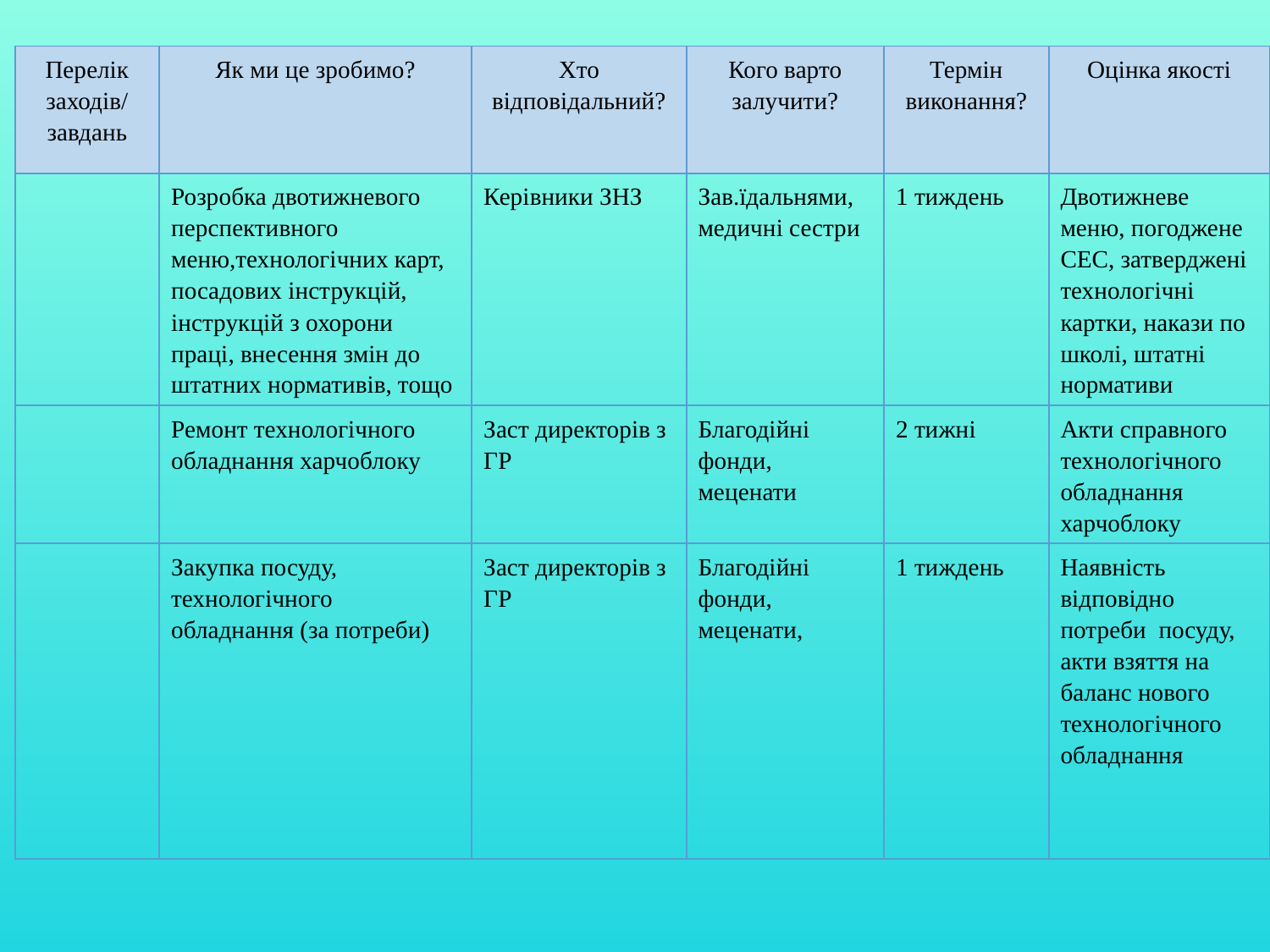

| Перелік заходів/ завдань | Як ми це зробимо? | Хто відповідальний? | Кого варто залучити? | Термін виконання? | Оцінка якості |
| --- | --- | --- | --- | --- | --- |
|  | Розробка двотижневого перспективного меню,технологічних карт, посадових інструкцій, інструкцій з охорони праці, внесення змін до штатних нормативів, тощо | Керівники ЗНЗ | Зав.їдальнями, медичні сестри | 1 тиждень | Двотижневе меню, погоджене СЕС, затверджені технологічні картки, накази по школі, штатні нормативи |
|  | Ремонт технологічного обладнання харчоблоку | Заст директорів з ГР | Благодійні фонди, меценати | 2 тижні | Акти справного технологічного обладнання харчоблоку |
|  | Закупка посуду, технологічного обладнання (за потреби) | Заст директорів з ГР | Благодійні фонди, меценати, | 1 тиждень | Наявність відповідно потреби посуду, акти взяття на баланс нового технологічного обладнання |